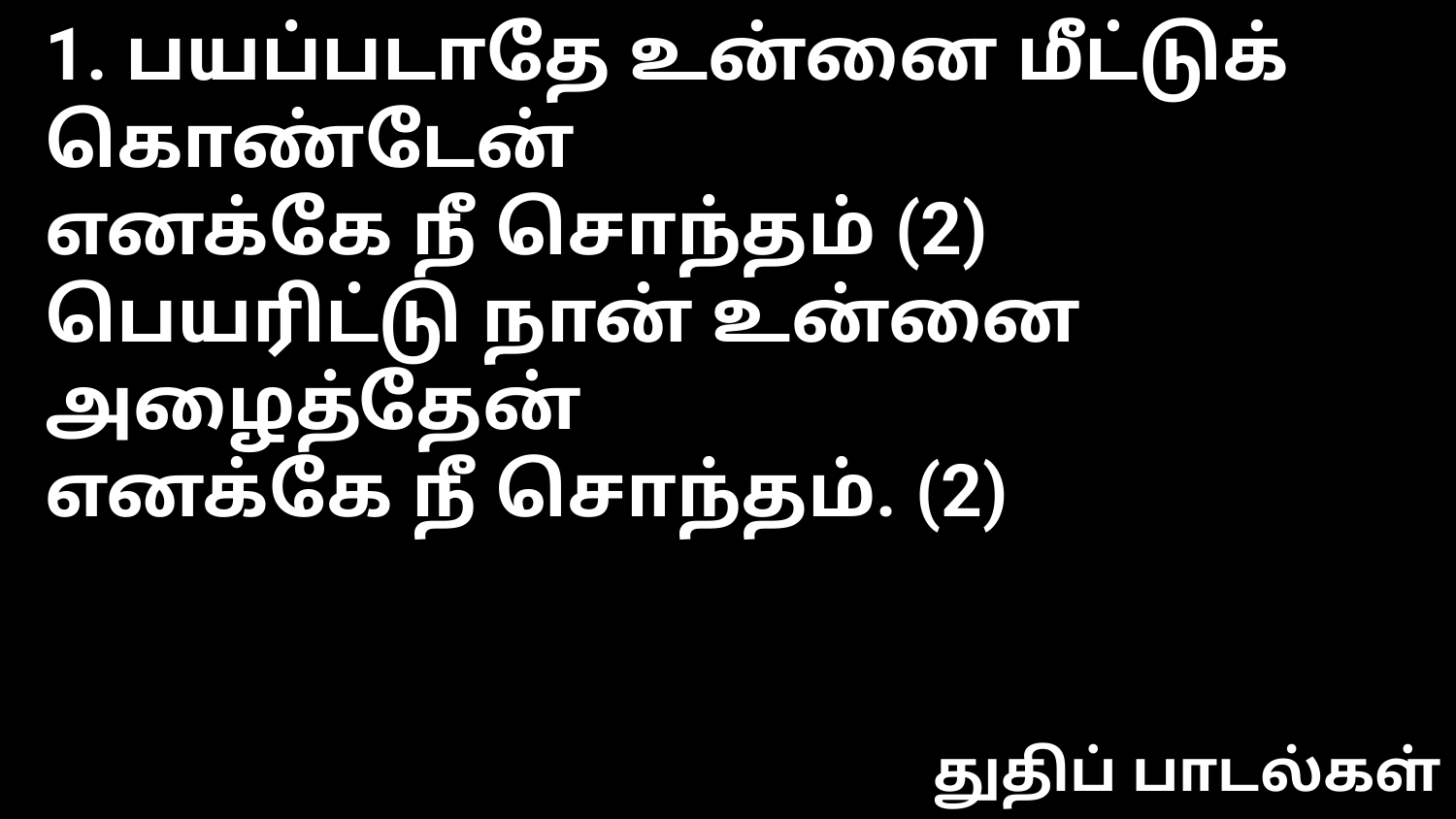

1. பயப்படாதே உன்னை மீட்டுக் கொண்டேன்
எனக்கே நீ சொந்தம் (2)
பெயரிட்டு நான் உன்னை அழைத்தேன்
எனக்கே நீ சொந்தம். (2)

துதிப் பாடல்கள்